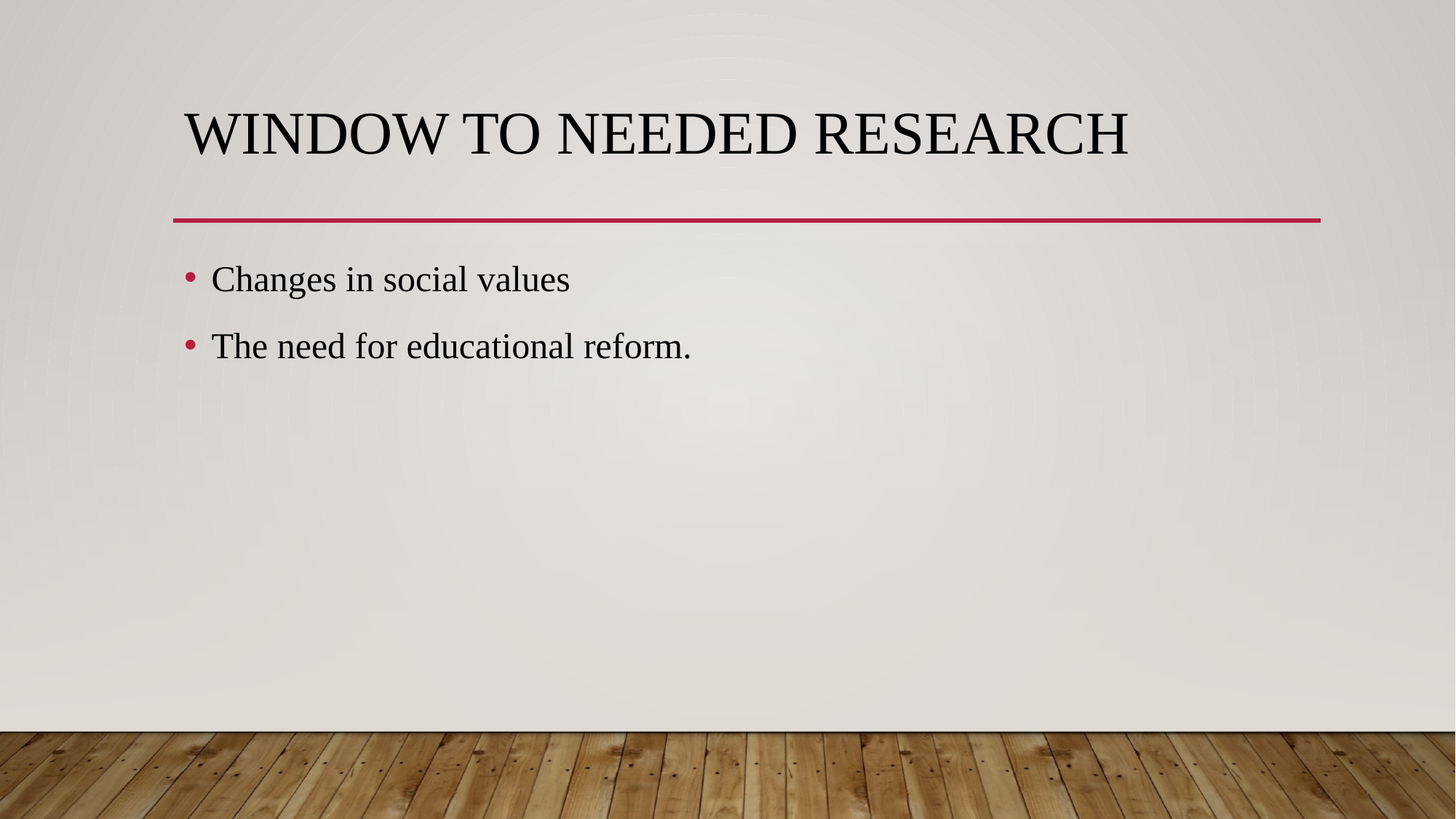

# Window to needed research
Changes in social values
The need for educational reform.